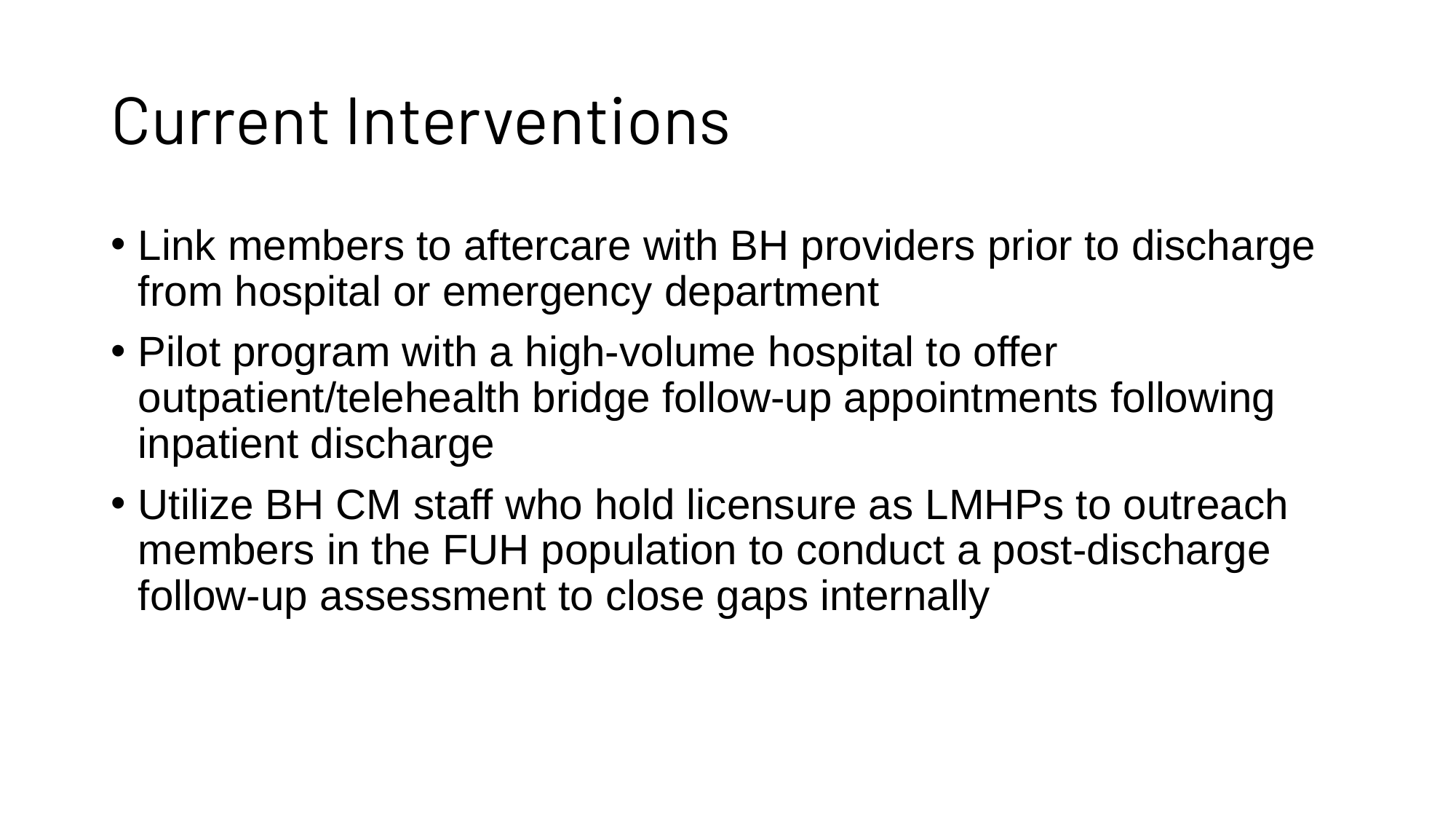

# Current Interventions
Link members to aftercare with BH providers prior to discharge from hospital or emergency department
Pilot program with a high-volume hospital to offer outpatient/telehealth bridge follow-up appointments following inpatient discharge
Utilize BH CM staff who hold licensure as LMHPs to outreach members in the FUH population to conduct a post-discharge follow-up assessment to close gaps internally